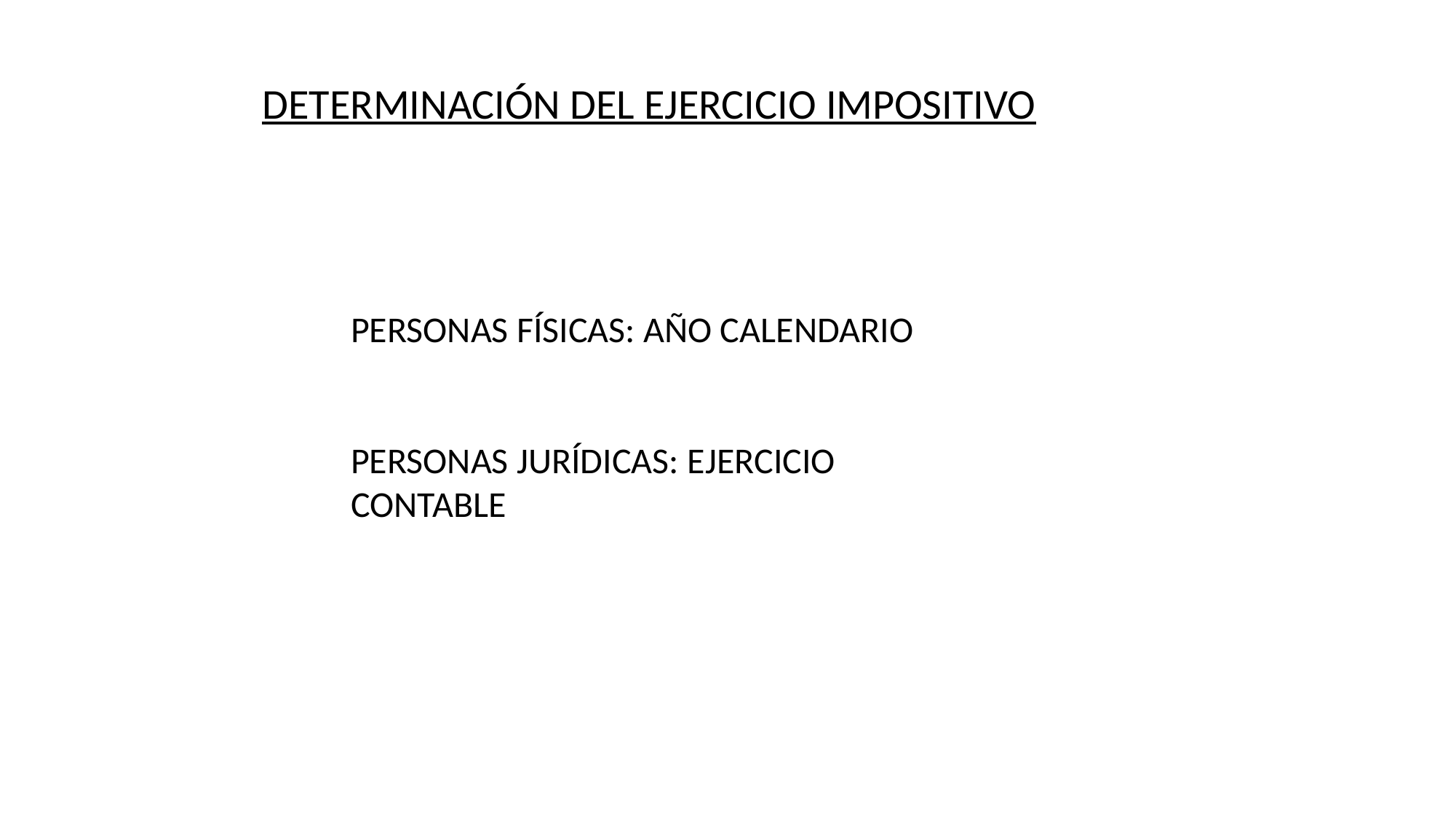

DETERMINACIÓN DEL EJERCICIO IMPOSITIVO
PERSONAS FÍSICAS: AÑO CALENDARIO

PERSONAS JURÍDICAS: EJERCICIO CONTABLE